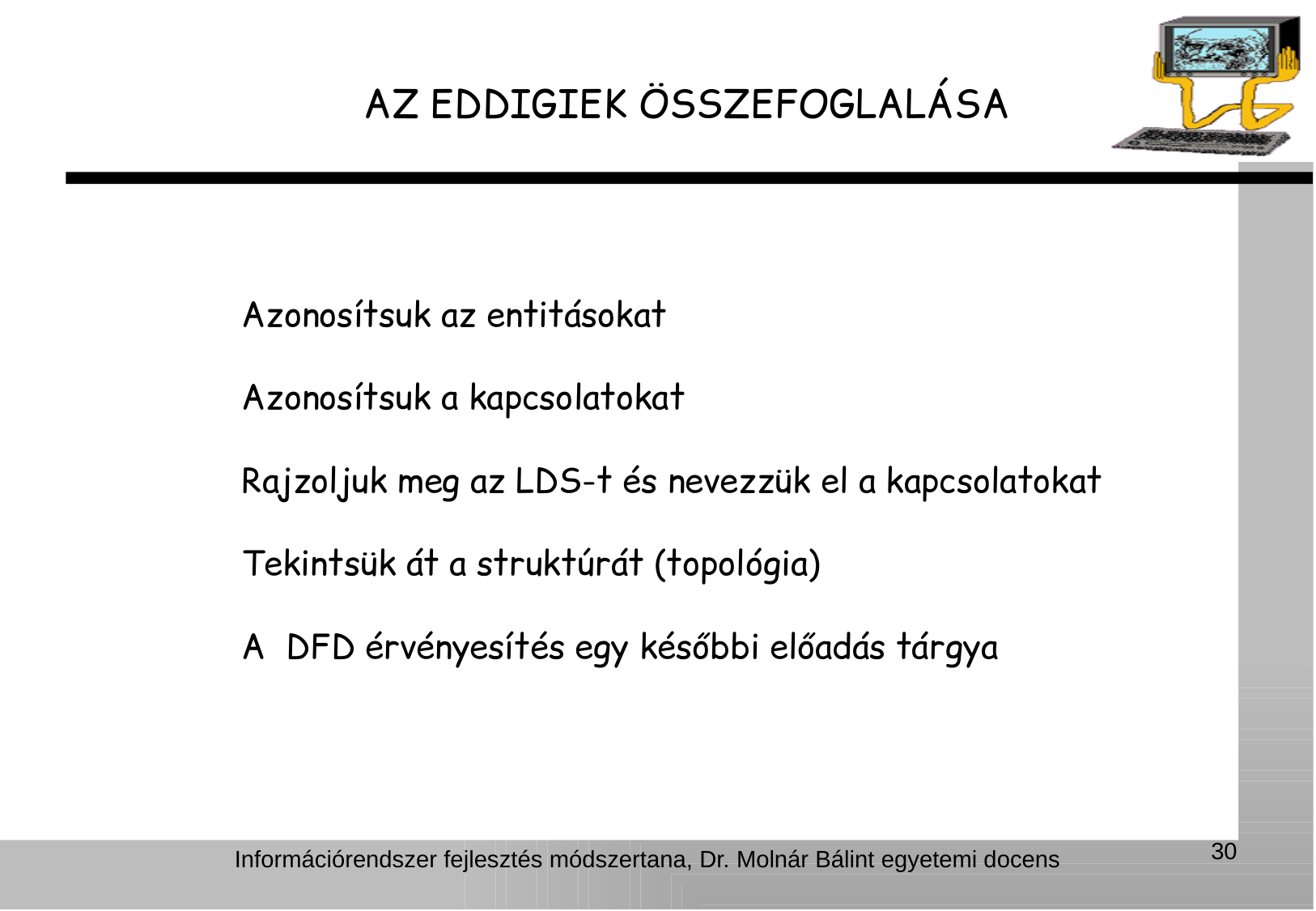

AZ EDDIGIEK ÖSSZEFOGLALÁSA
Azonosítsuk az entitásokat
Azonosítsuk a kapcsolatokat
Rajzoljuk meg az LDS-t és nevezzük el a kapcsolatokat
Tekintsük át a struktúrát (topológia)
A  DFD érvényesítés egy későbbi előadás tárgya

30
Információrendszer fejlesztés módszertana, Dr. Molnár Bálint egyetemi docens